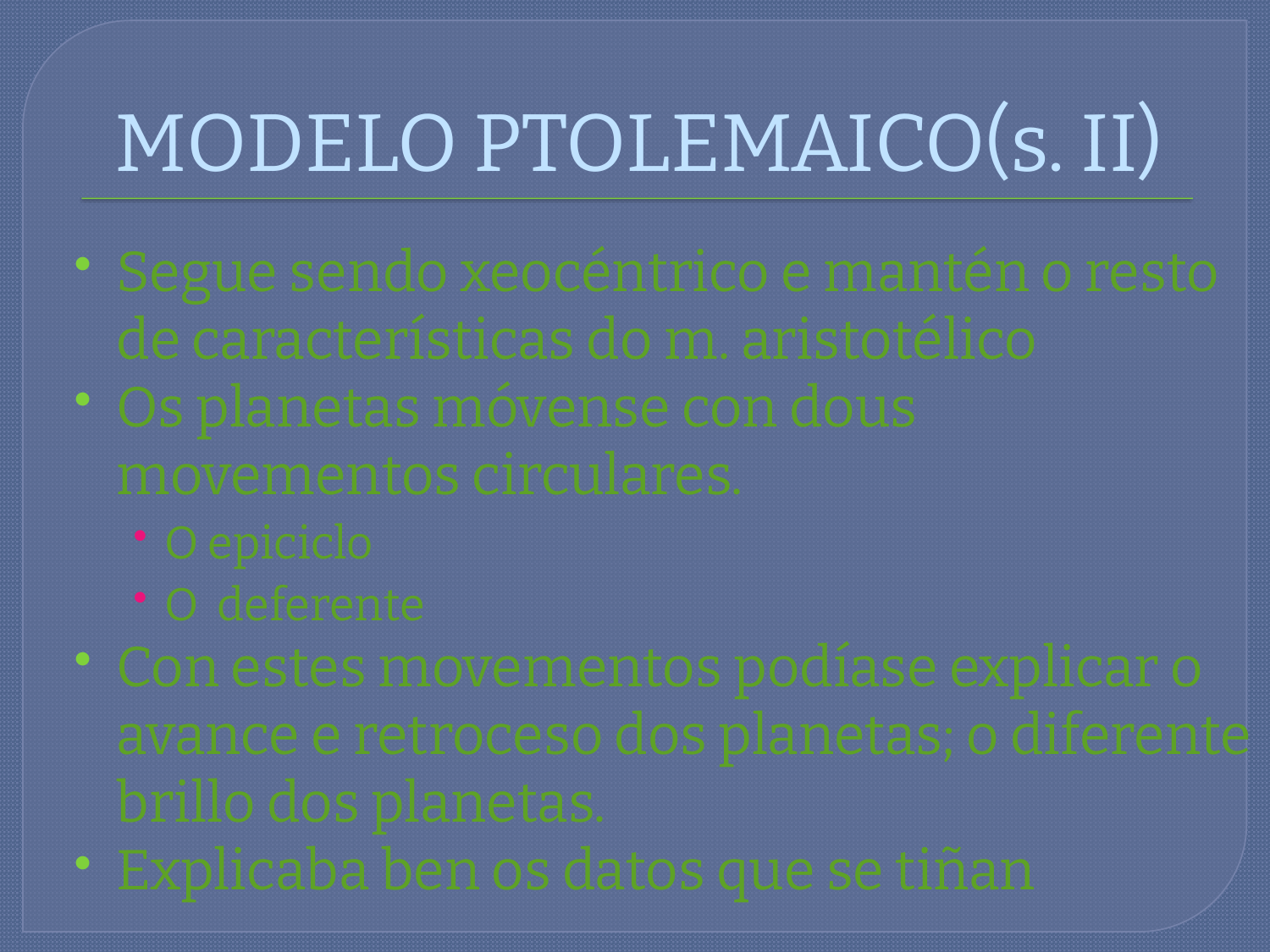

# MODELO PTOLEMAICO(s. II)
Segue sendo xeocéntrico e mantén o resto de características do m. aristotélico
Os planetas móvense con dous movementos circulares.
O epiciclo
O  deferente
Con estes movementos podíase explicar o avance e retroceso dos planetas; o diferente brillo dos planetas.
Explicaba ben os datos que se tiñan